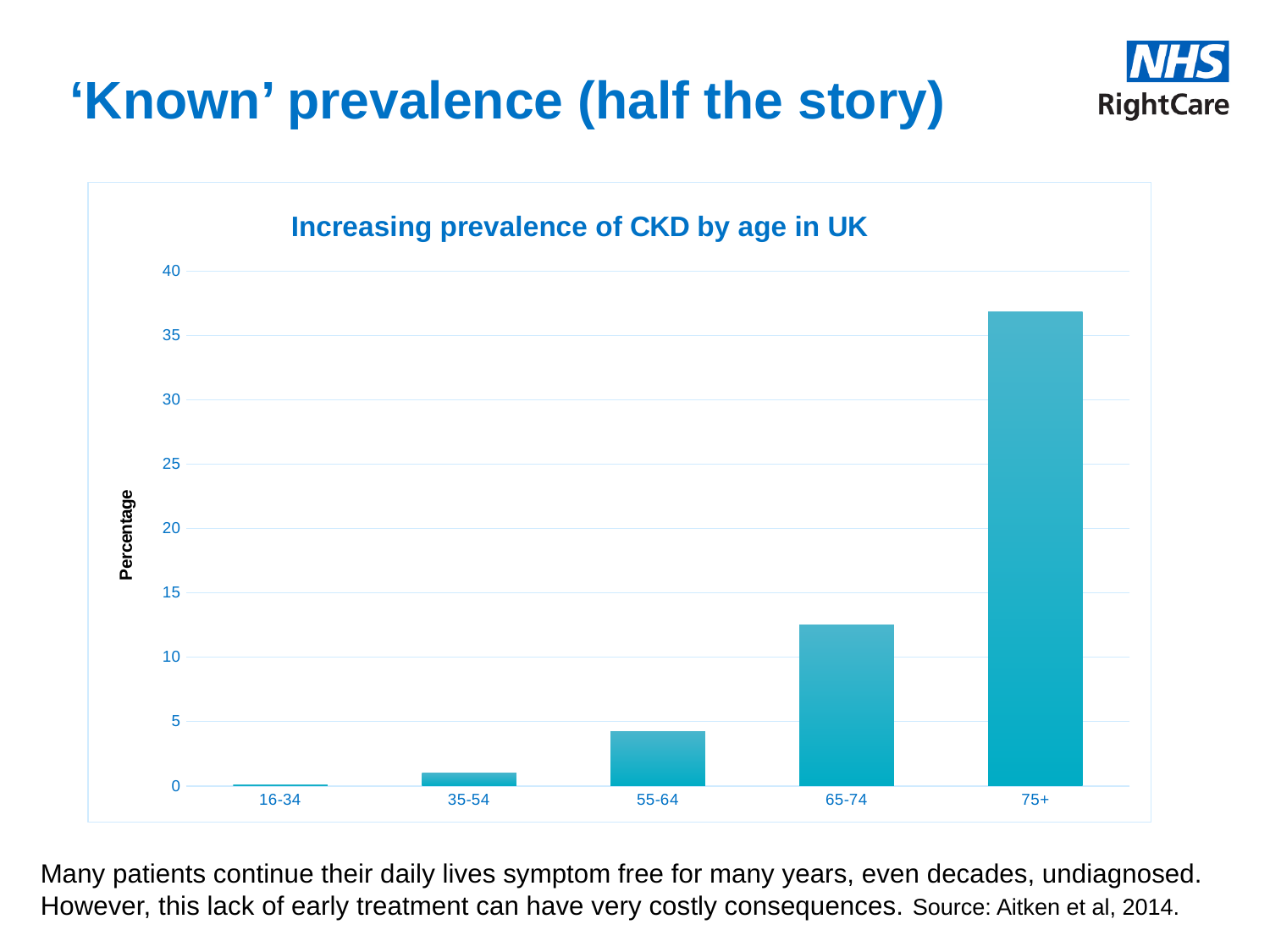

# ‘Known’ prevalence (half the story)

### Chart: Increasing prevalence of CKD by age in UK

| Category |  |
|---|---|
| 16-34 | 0.1 |
| 35-54 | 1.0 |
| 55-64 | 4.2 |
| 65-74 | 12.5 |
| 75+ | 36.8 |
Many patients continue their daily lives symptom free for many years, even decades, undiagnosed. However, this lack of early treatment can have very costly consequences. Source: Aitken et al, 2014.